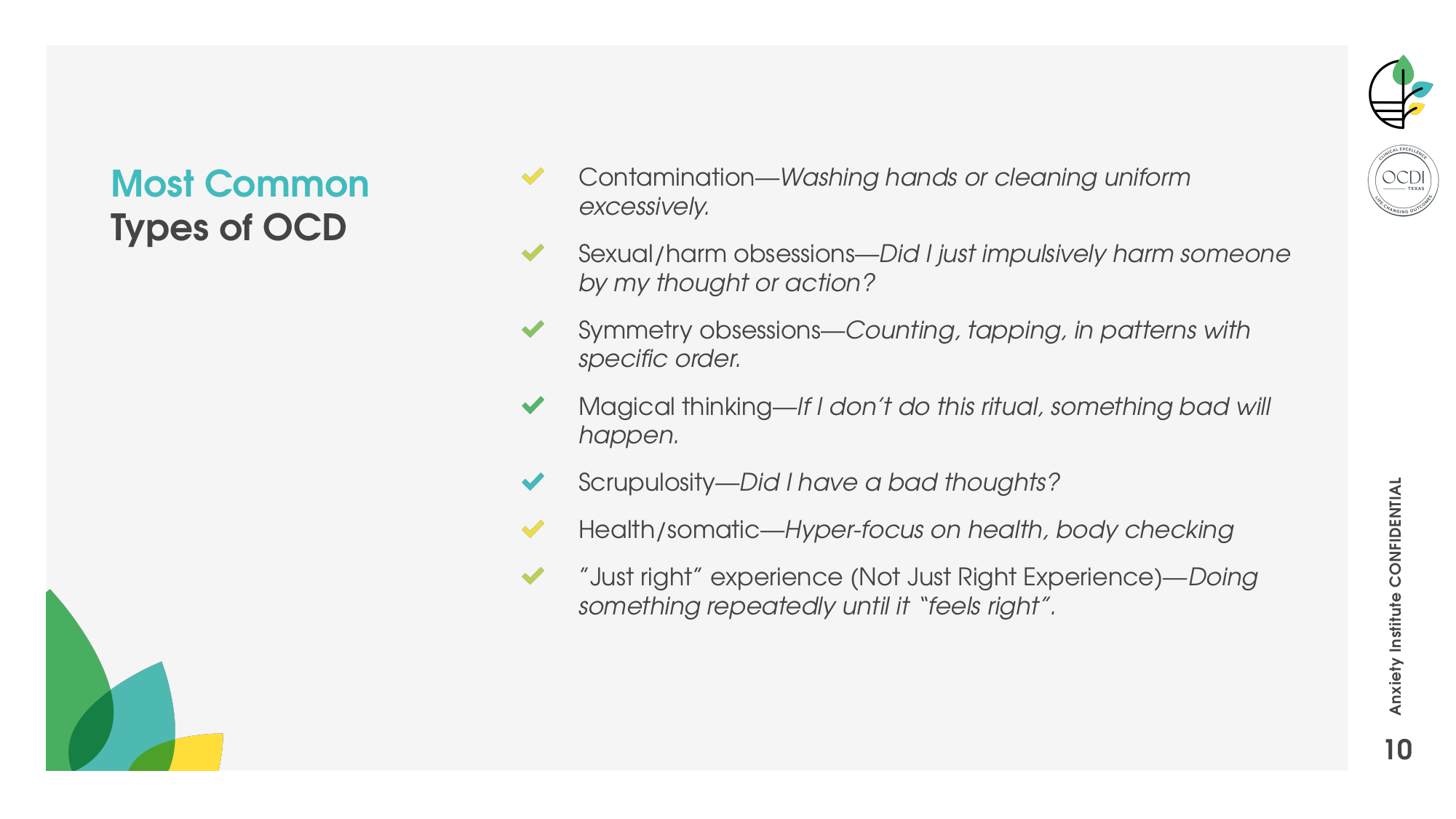

# Most Common Types of OCD
Contamination—Washing hands or cleaning uniform excessively.
Sexual/harm obsessions—Did I just impulsively harm someone by my thought or action?
Symmetry obsessions—Counting, tapping, in patterns with specific order.
Magical thinking—If I don’t do this ritual, something bad will happen.
Scrupulosity—Did I have a bad thoughts?
Health/somatic—Hyper-focus on health, body checking
”Just right” experience (Not Just Right Experience)—Doing something repeatedly until it “feels right”.
Anxiety Institute CONFIDENTIAL
10